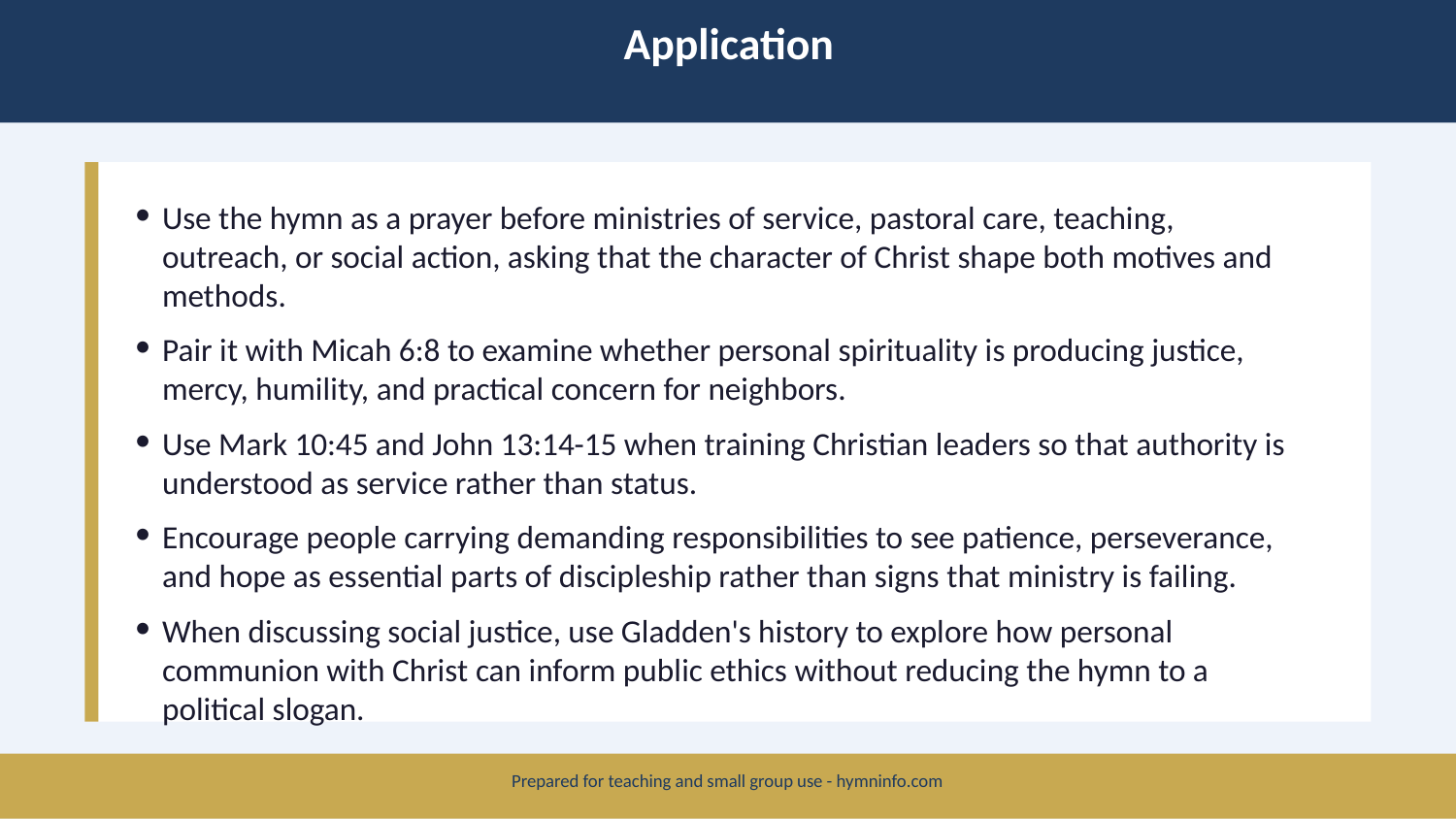

Application

Use the hymn as a prayer before ministries of service, pastoral care, teaching, outreach, or social action, asking that the character of Christ shape both motives and methods.
Pair it with Micah 6:8 to examine whether personal spirituality is producing justice, mercy, humility, and practical concern for neighbors.
Use Mark 10:45 and John 13:14-15 when training Christian leaders so that authority is understood as service rather than status.
Encourage people carrying demanding responsibilities to see patience, perseverance, and hope as essential parts of discipleship rather than signs that ministry is failing.
When discussing social justice, use Gladden's history to explore how personal communion with Christ can inform public ethics without reducing the hymn to a political slogan.

Prepared for teaching and small group use - hymninfo.com